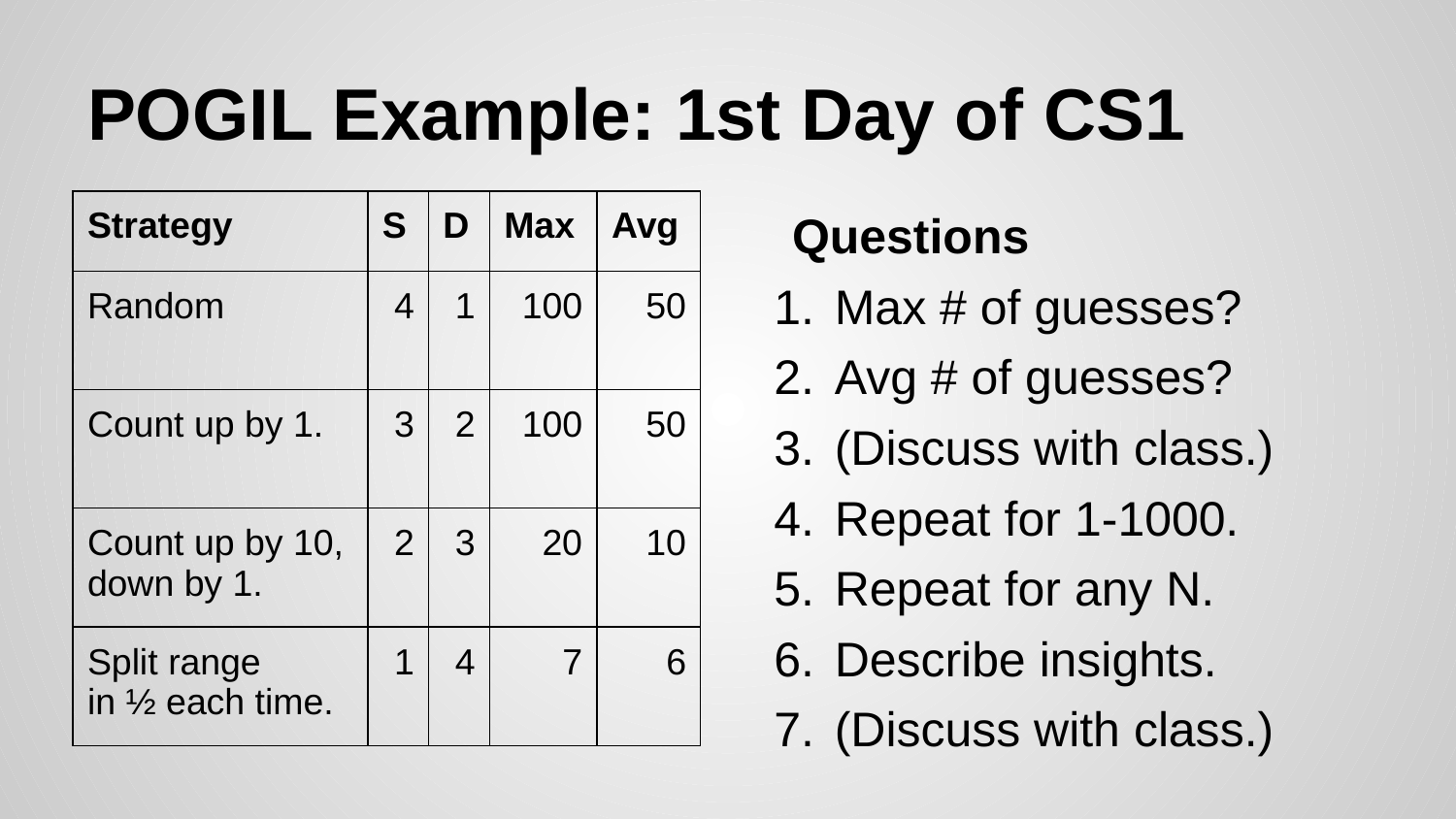

# POGIL Example: 1st Day of CS1
| Strategy | S | D | Max | Avg |
| --- | --- | --- | --- | --- |
| Random | 4 | 1 | 100 | 50 |
| Count up by 1. | 3 | 2 | 100 | 50 |
| Count up by 10, down by 1. | 2 | 3 | 20 | 10 |
| Split range in ½ each time. | 1 | 4 | 7 | 6 |
Questions
Max # of guesses?
Avg # of guesses?
(Discuss with class.)
Repeat for 1-1000.
Repeat for any N.
Describe insights.
(Discuss with class.)